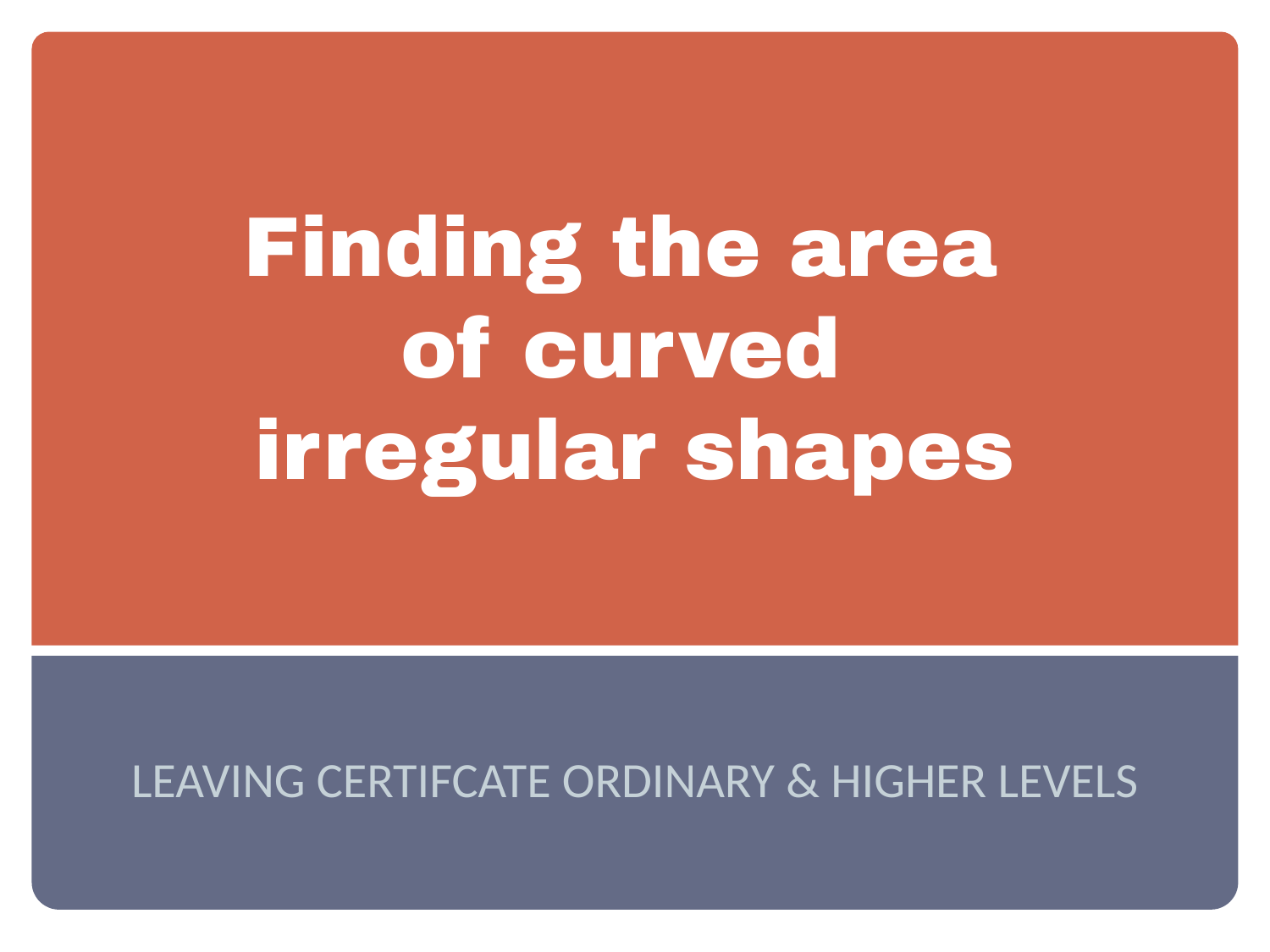

# Finding the area of curved irregular shapes
LEAVING CERTIFCATE ORDINARY & HIGHER LEVELS